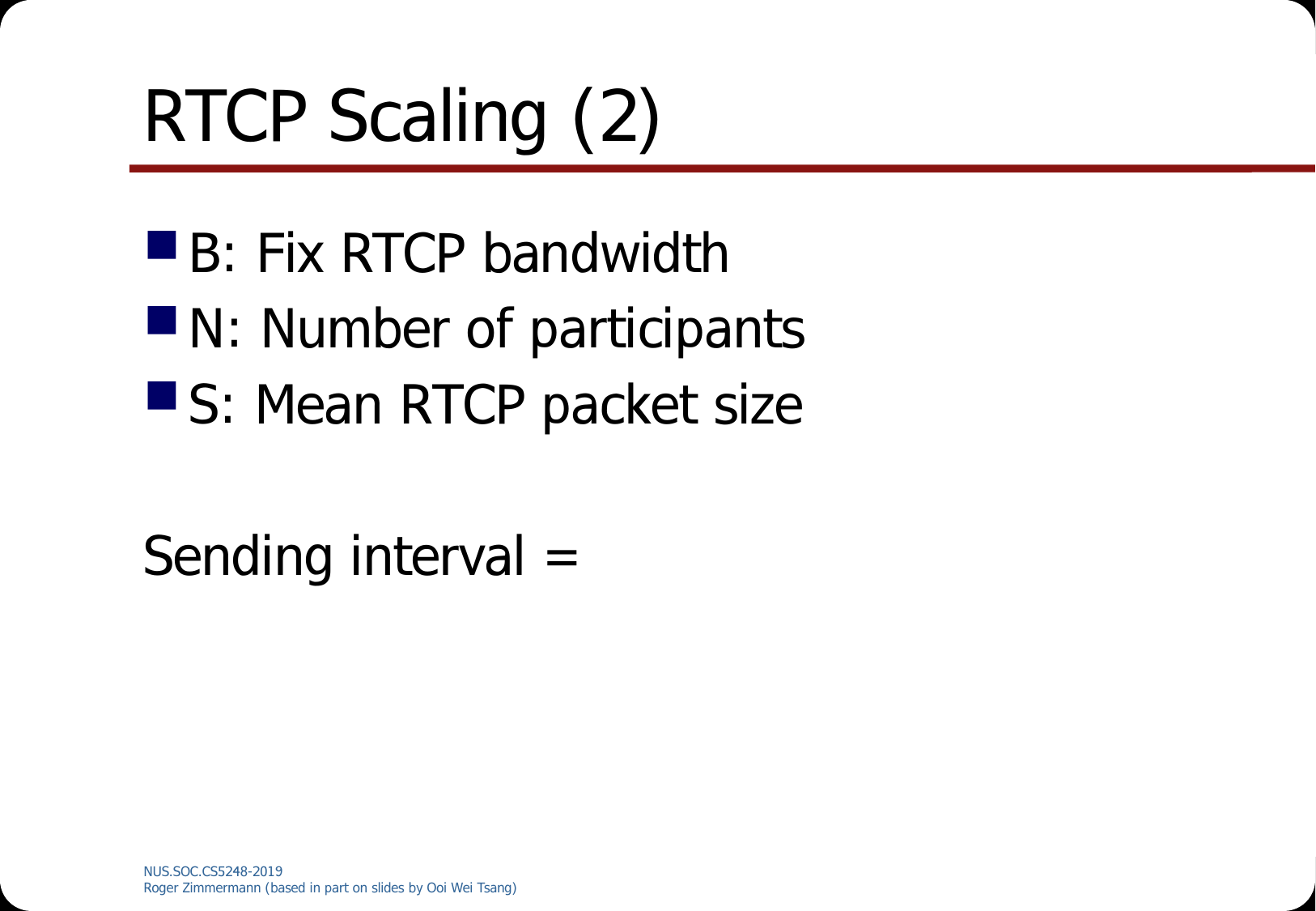

# RTCP Scaling (2)
B: Fix RTCP bandwidth
N: Number of participants
S: Mean RTCP packet size

Sending interval =

NUS.SOC.CS5248-2019
Roger Zimmermann (based in part on slides by Ooi Wei Tsang)